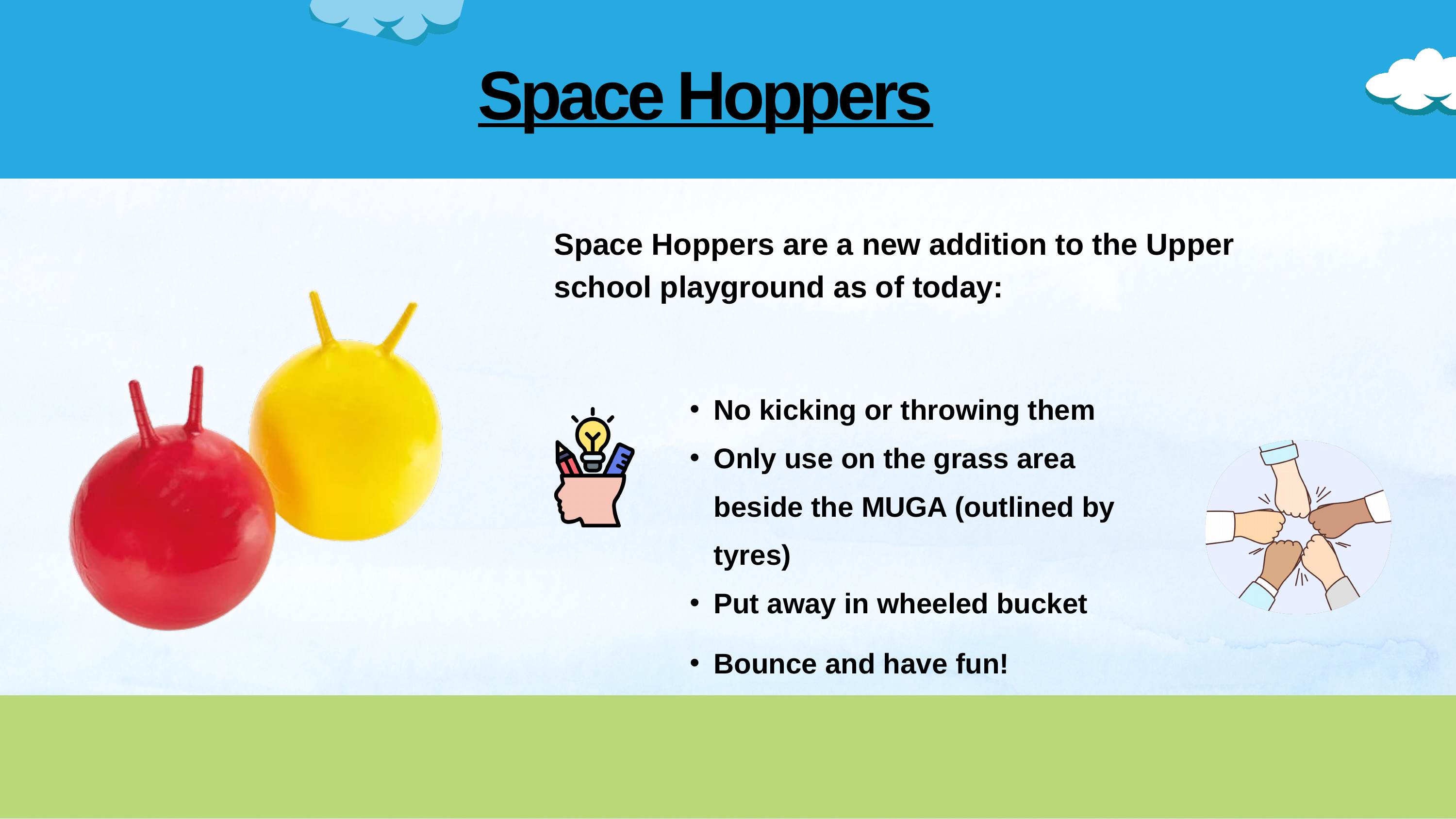

Space Hoppers
Space Hoppers are a new addition to the Upper school playground as of today:

No kicking or throwing them
Only use on the grass area beside the MUGA (outlined by tyres)
Put away in wheeled bucket
Bounce and have fun!